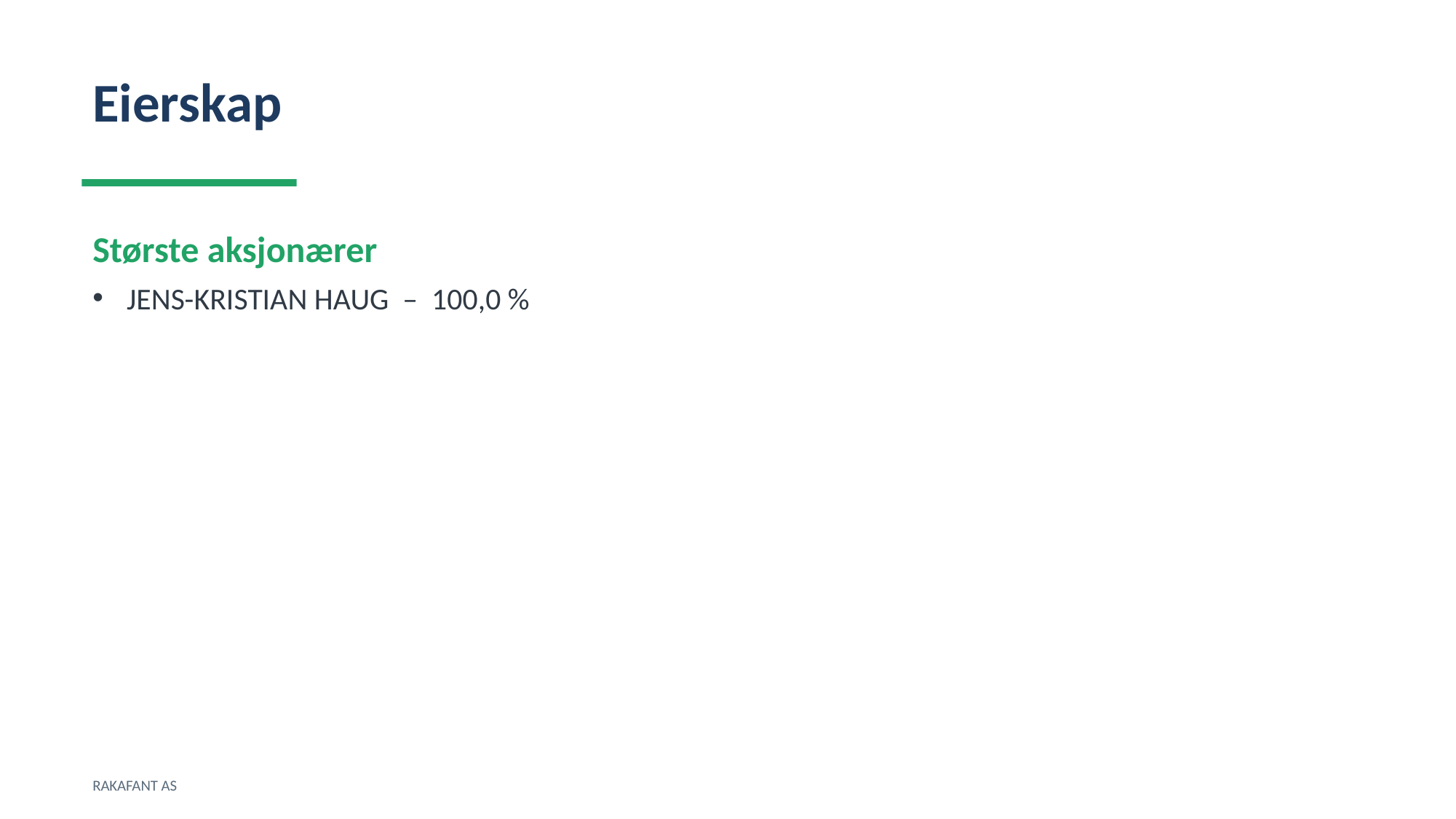

Eierskap

Største aksjonærer
JENS-KRISTIAN HAUG  –  100,0 %
RAKAFANT AS